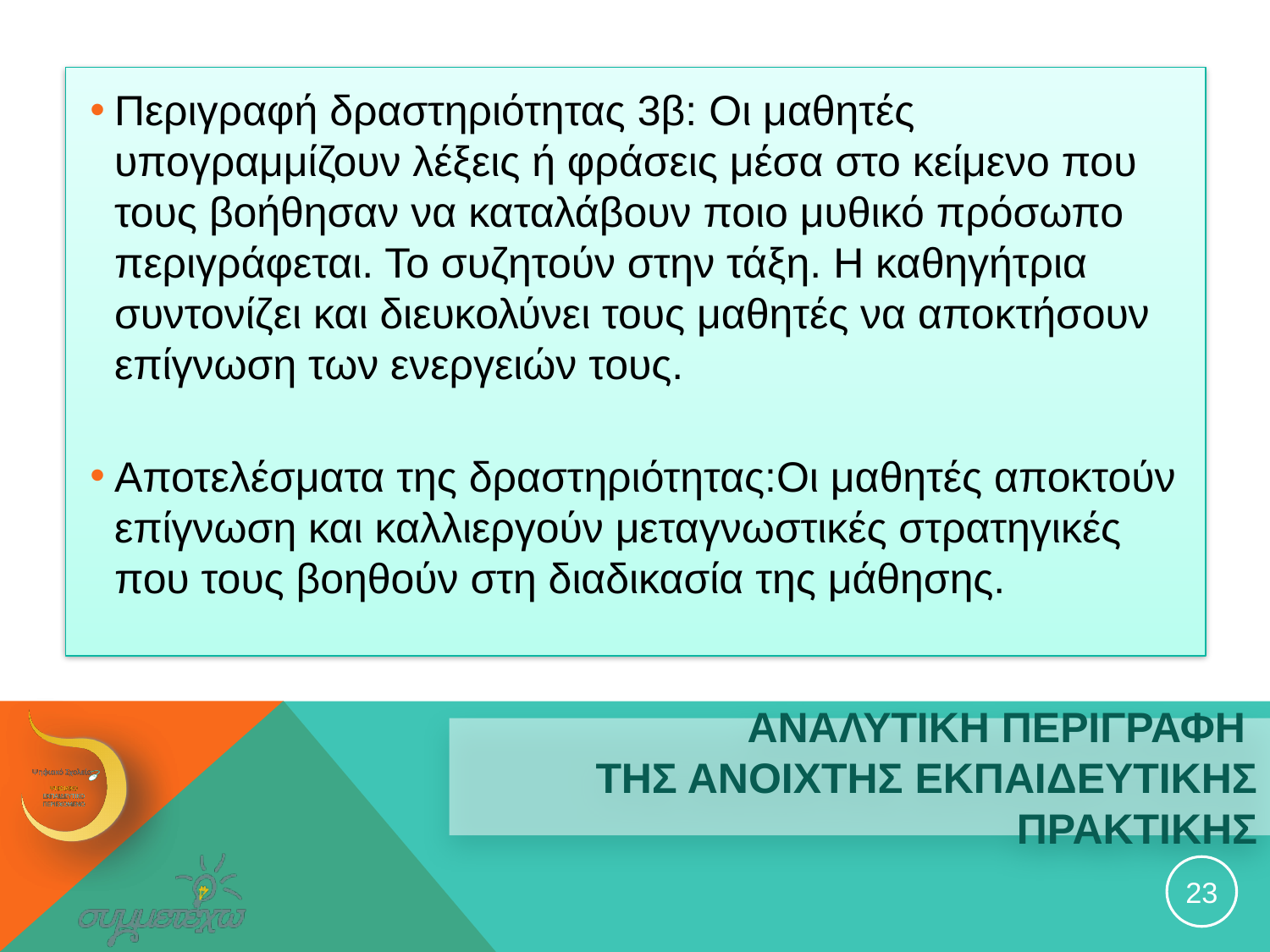

Περιγραφή δραστηριότητας 3β: Οι μαθητές υπογραμμίζουν λέξεις ή φράσεις μέσα στο κείμενο που τους βοήθησαν να καταλάβουν ποιο μυθικό πρόσωπο περιγράφεται. Το συζητούν στην τάξη. Η καθηγήτρια συντονίζει και διευκολύνει τους μαθητές να αποκτήσουν επίγνωση των ενεργειών τους.

Αποτελέσματα της δραστηριότητας:Οι μαθητές αποκτούν επίγνωση και καλλιεργούν μεταγνωστικές στρατηγικές που τους βοηθούν στη διαδικασία της μάθησης.

# ΑΝΑΛΥΤΙΚΗ ΠΕΡΙΓΡΑΦΗ ΤΗΣ ανοιχτησ εκπαιδευτικησ ΠΡΑΚΤΙΚΗΣ
23